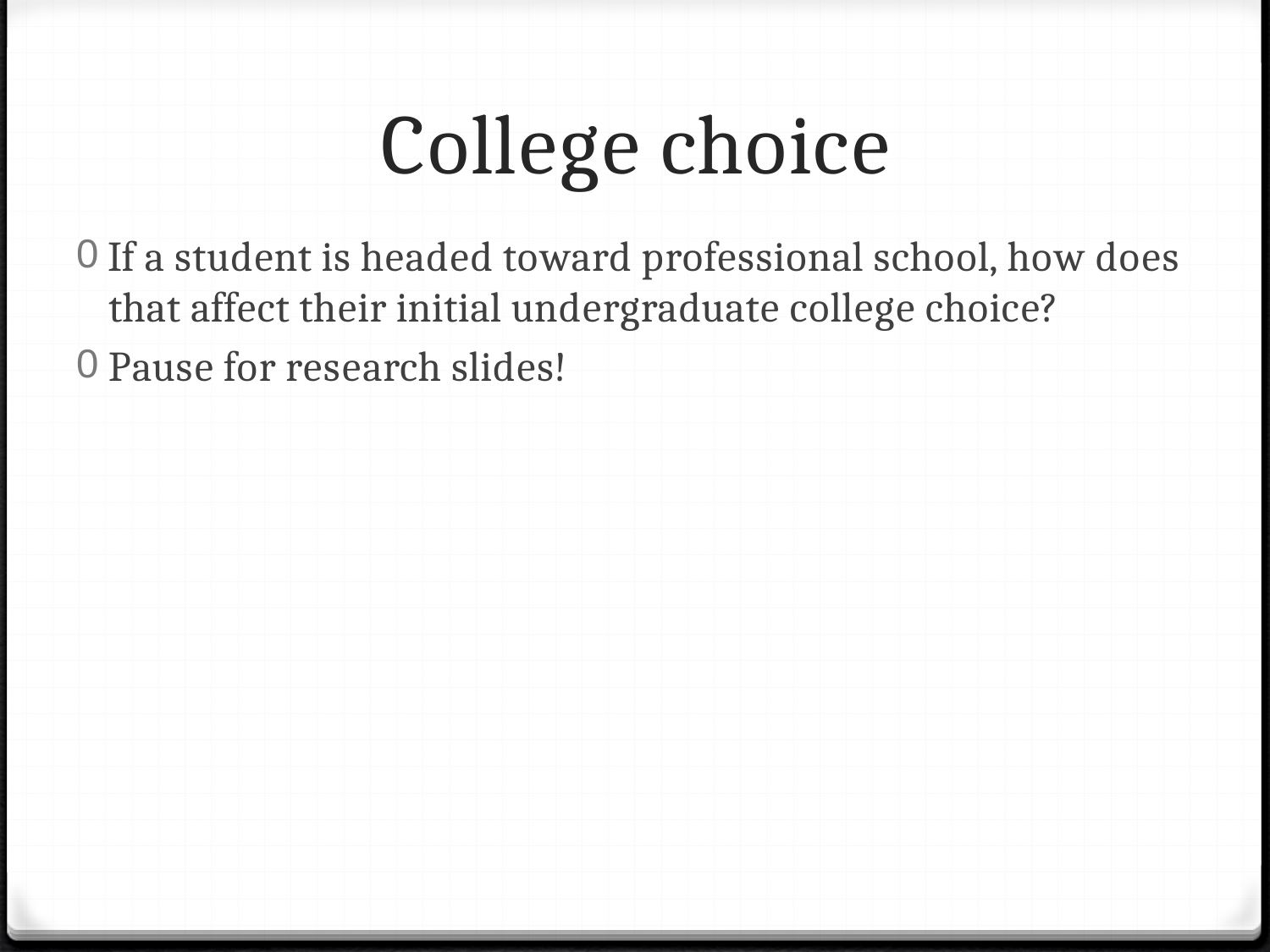

# College choice
If a student is headed toward professional school, how does that affect their initial undergraduate college choice?
Pause for research slides!